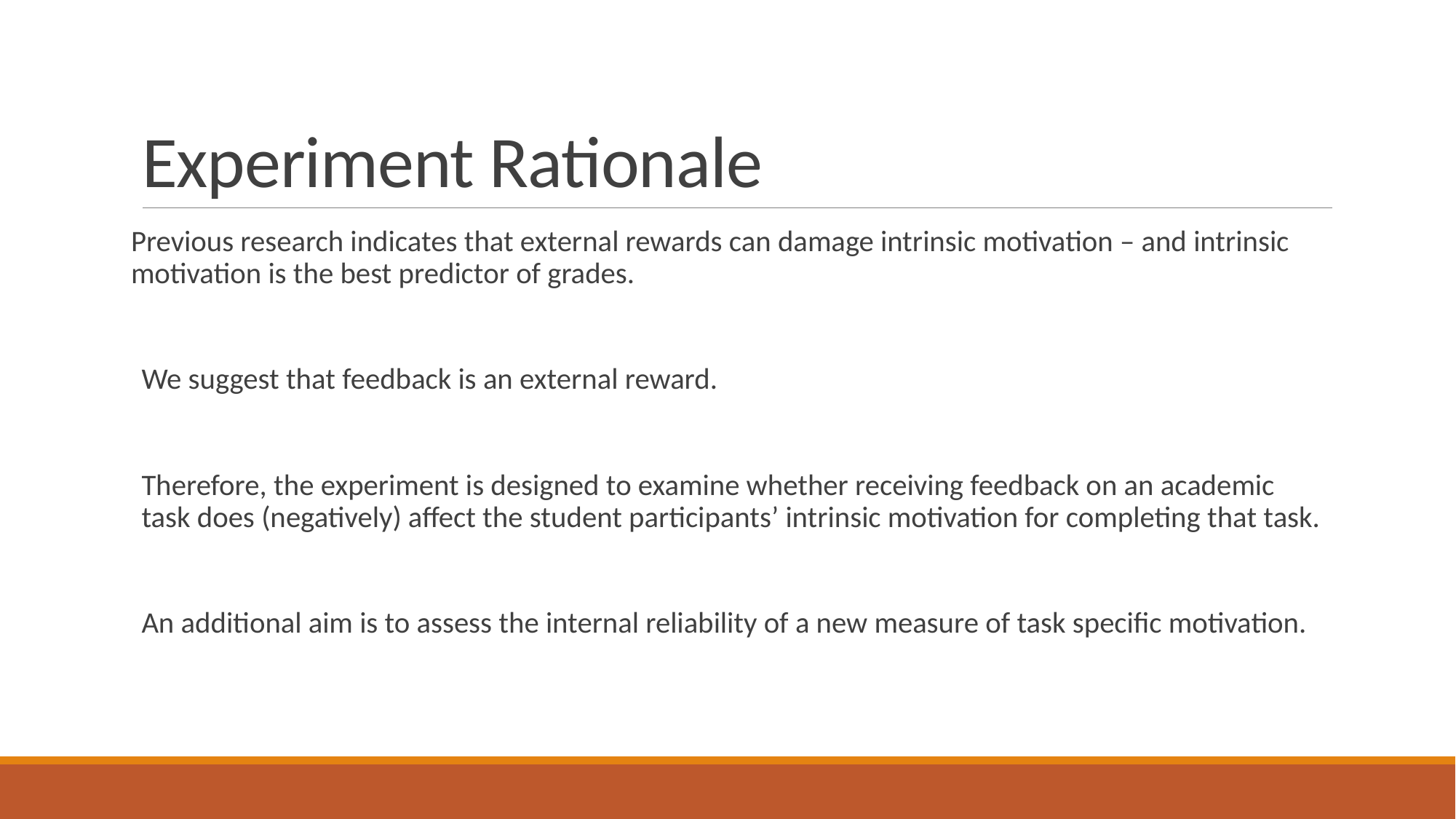

# Experiment Rationale
Previous research indicates that external rewards can damage intrinsic motivation – and intrinsic motivation is the best predictor of grades.

We suggest that feedback is an external reward.

Therefore, the experiment is designed to examine whether receiving feedback on an academic task does (negatively) affect the student participants’ intrinsic motivation for completing that task.

An additional aim is to assess the internal reliability of a new measure of task specific motivation.